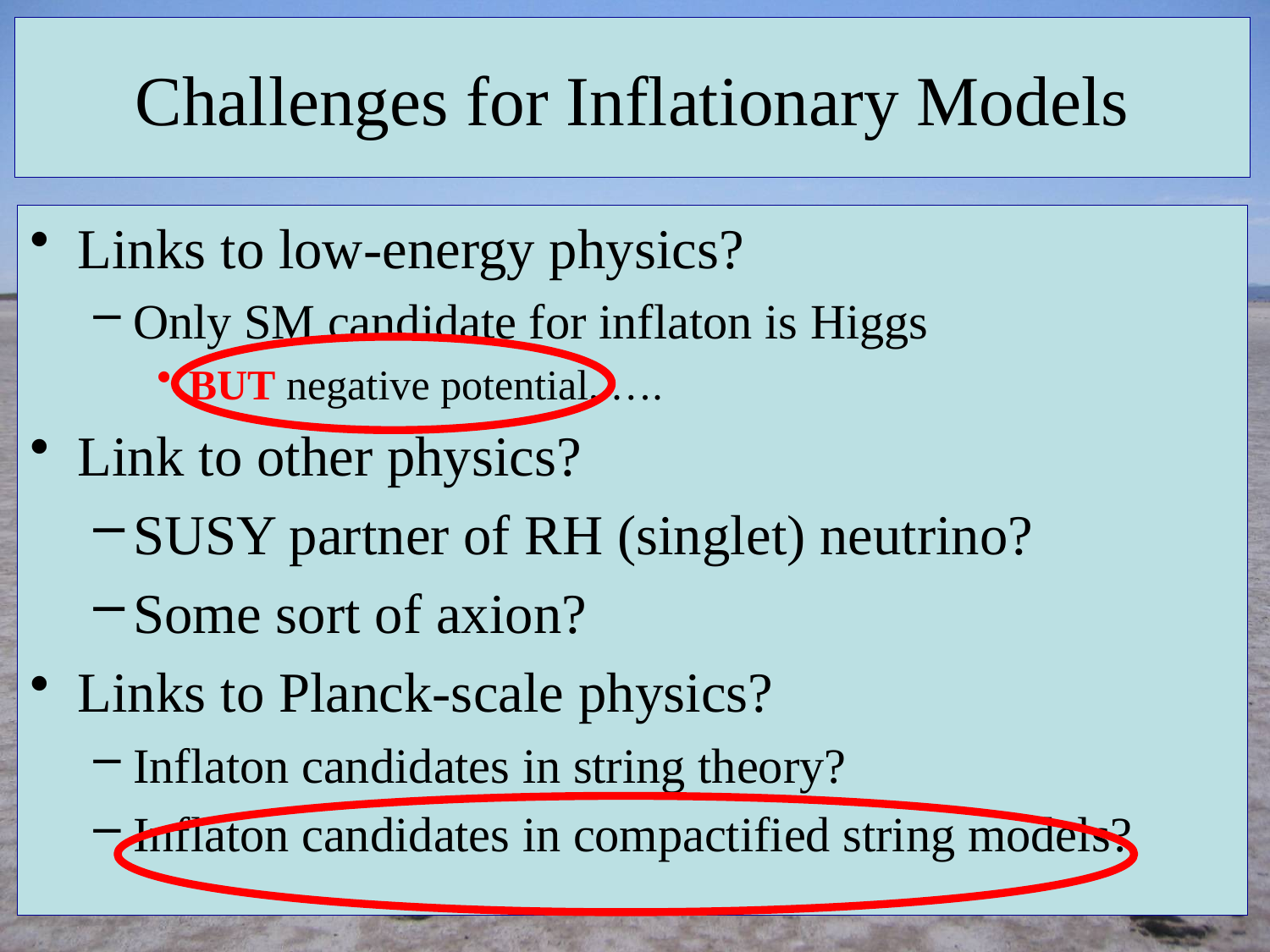

# Challenges for Inflationary Models
Links to low-energy physics?
Only SM candidate for inflaton is Higgs
BUT negative potential, ….
Link to other physics?
SUSY partner of RH (singlet) neutrino?
Some sort of axion?
Links to Planck-scale physics?
Inflaton candidates in string theory?
Inflaton candidates in compactified string models?